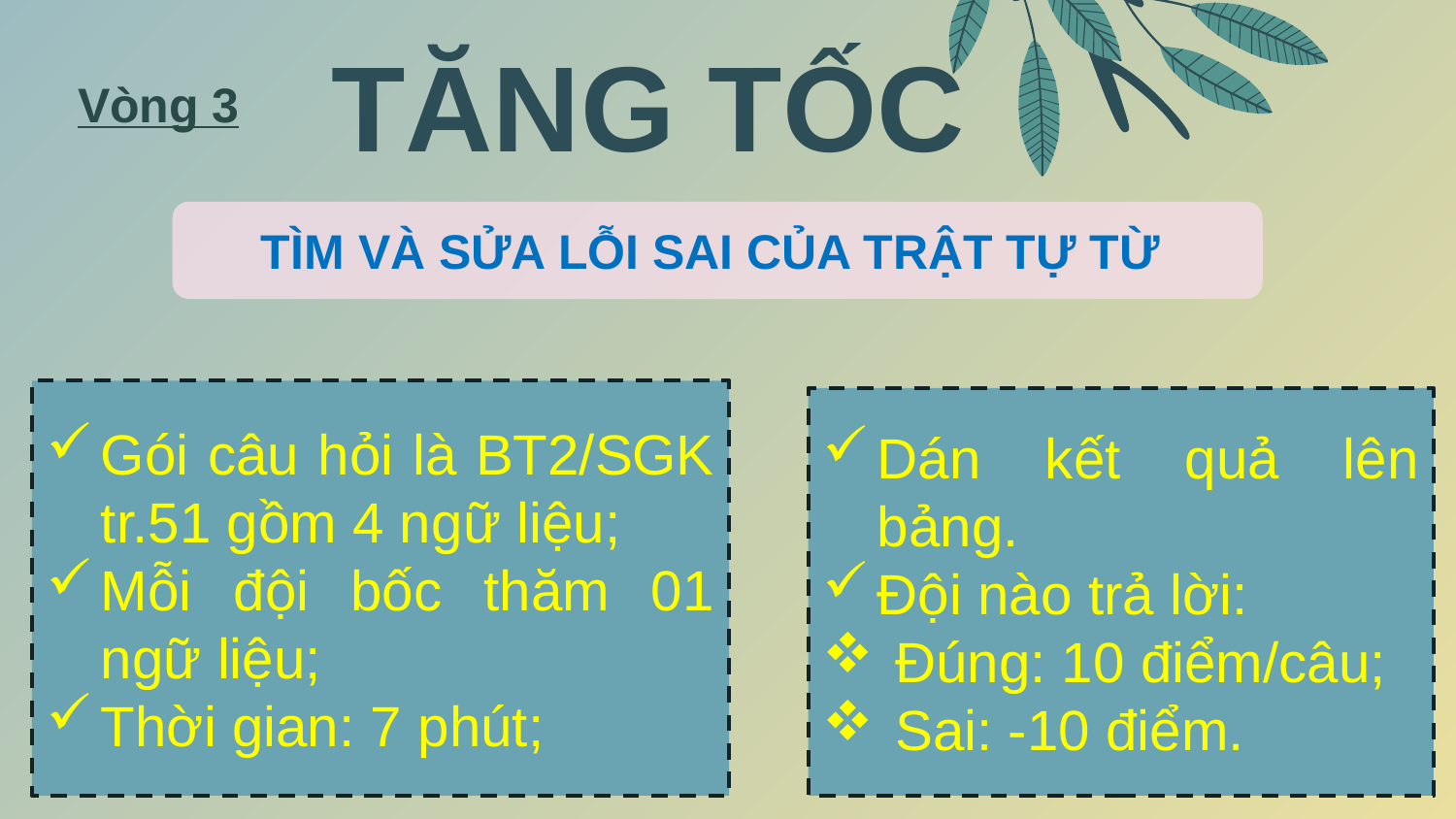

TĂNG TỐC
Vòng 3
TÌM VÀ SỬA LỖI SAI CỦA TRẬT TỰ TỪ
Gói câu hỏi là BT2/SGK tr.51 gồm 4 ngữ liệu;
Mỗi đội bốc thăm 01 ngữ liệu;
Thời gian: 7 phút;
Dán kết quả lên bảng.
Đội nào trả lời:
Đúng: 10 điểm/câu;
Sai: -10 điểm.